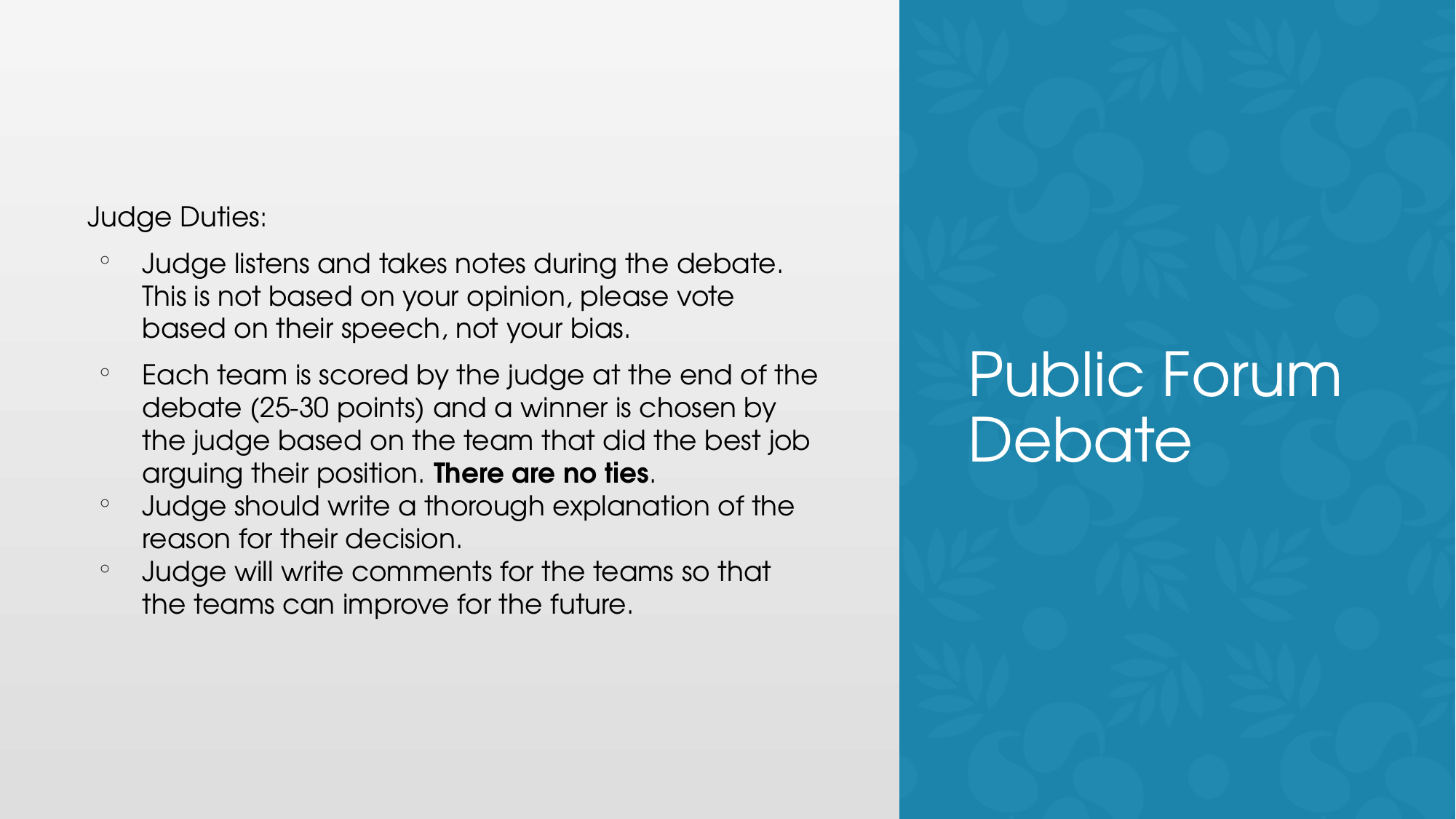

Judge Duties:
Judge listens and takes notes during the debate. This is not based on your opinion, please vote based on their speech, not your bias.
Each team is scored by the judge at the end of the debate (25-30 points) and a winner is chosen by the judge based on the team that did the best job arguing their position. There are no ties.
Judge should write a thorough explanation of the reason for their decision.
Judge will write comments for the teams so that the teams can improve for the future.
# Public Forum Debate